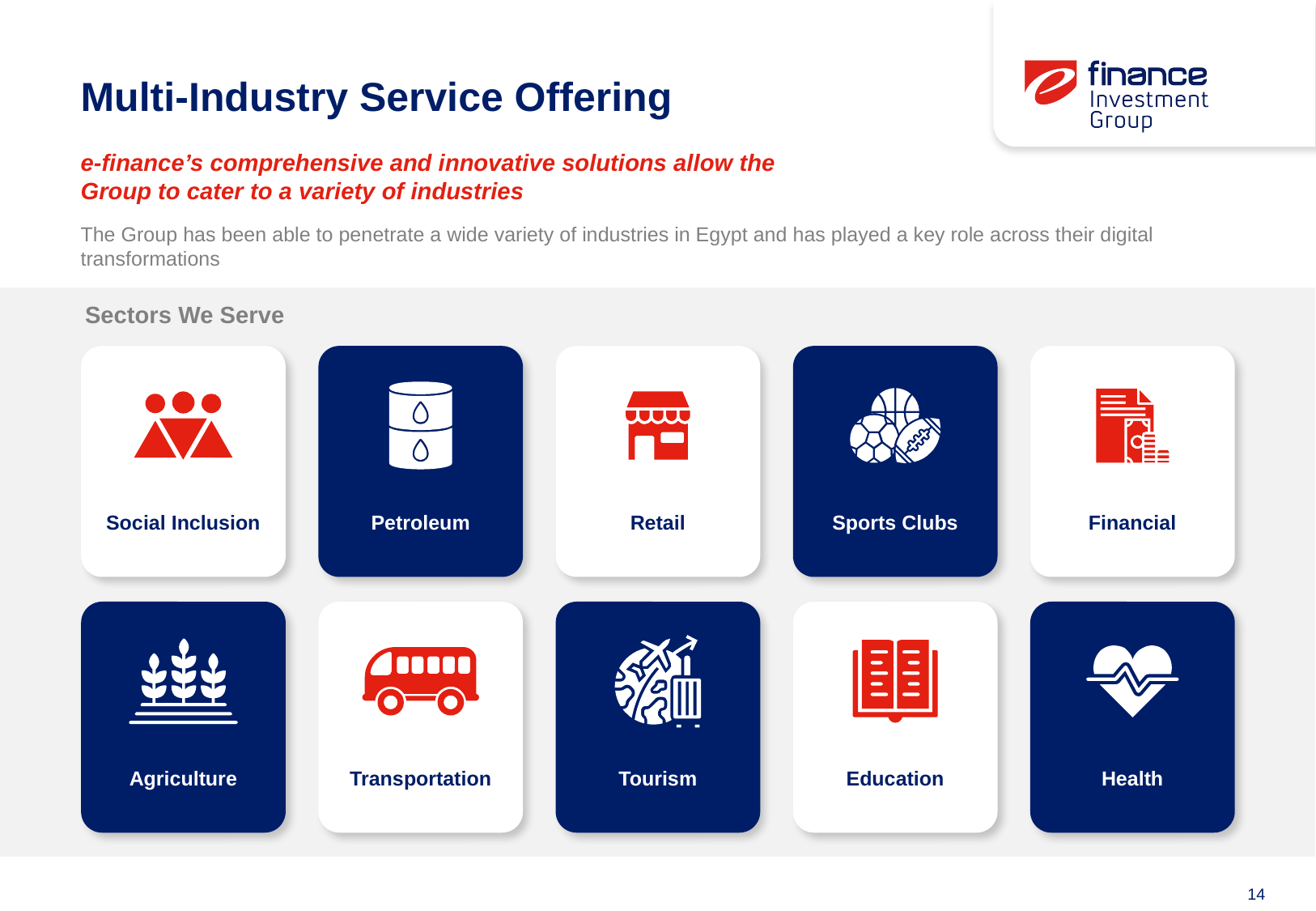

# Multi-Industry Service Offering
e-finance’s comprehensive and innovative solutions allow the Group to cater to a variety of industries
The Group has been able to penetrate a wide variety of industries in Egypt and has played a key role across their digital transformations
Sectors We Serve
Social Inclusion
Petroleum
Retail
Sports Clubs
Financial

Agriculture
Transportation
Tourism
Education
Health